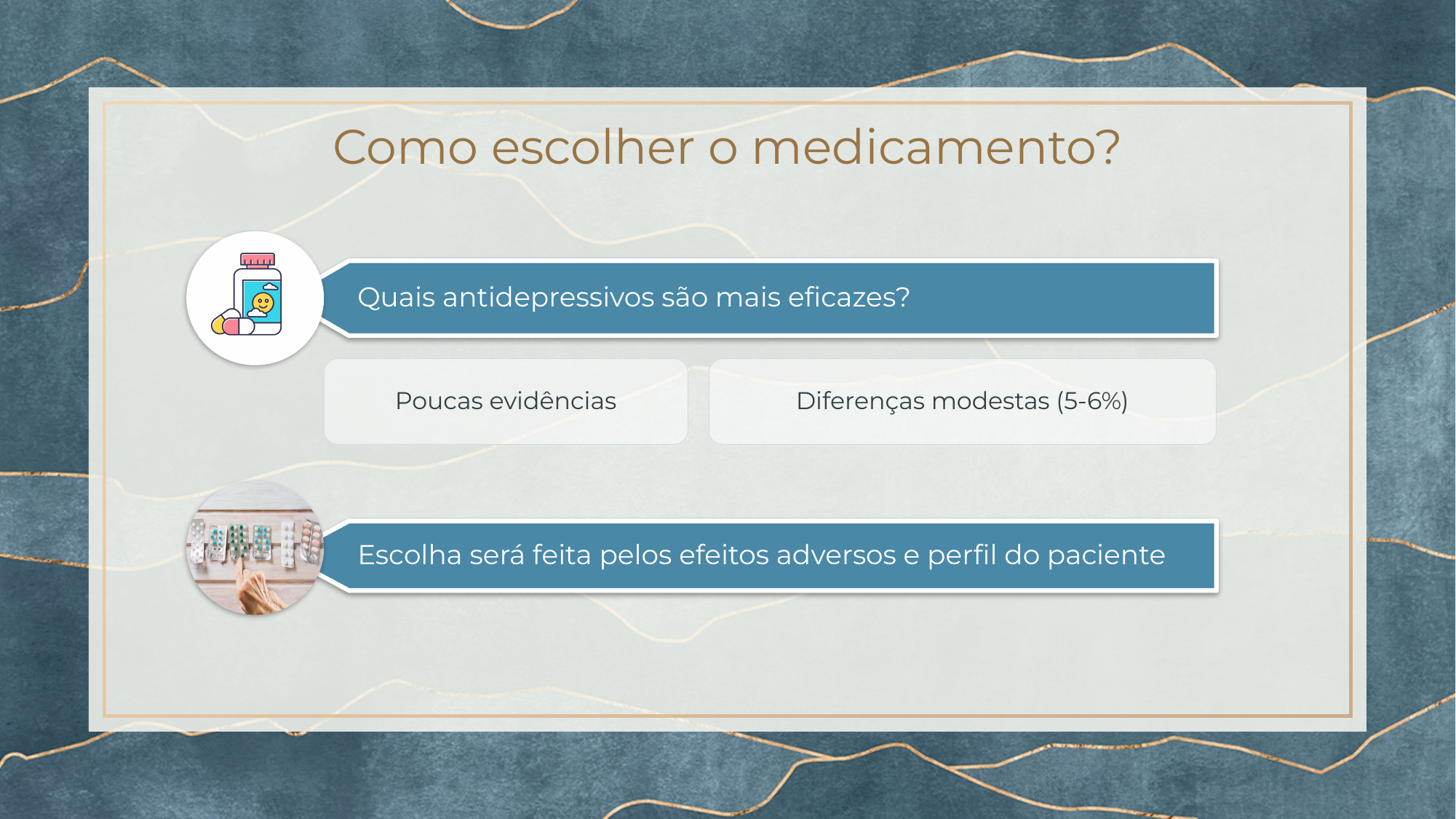

# Como escolher o medicamento?

Quais antidepressivos são mais eficazes?
Poucas evidências
Diferenças modestas (5-6%)

Escolha será feita pelos efeitos adversos e perfil do paciente